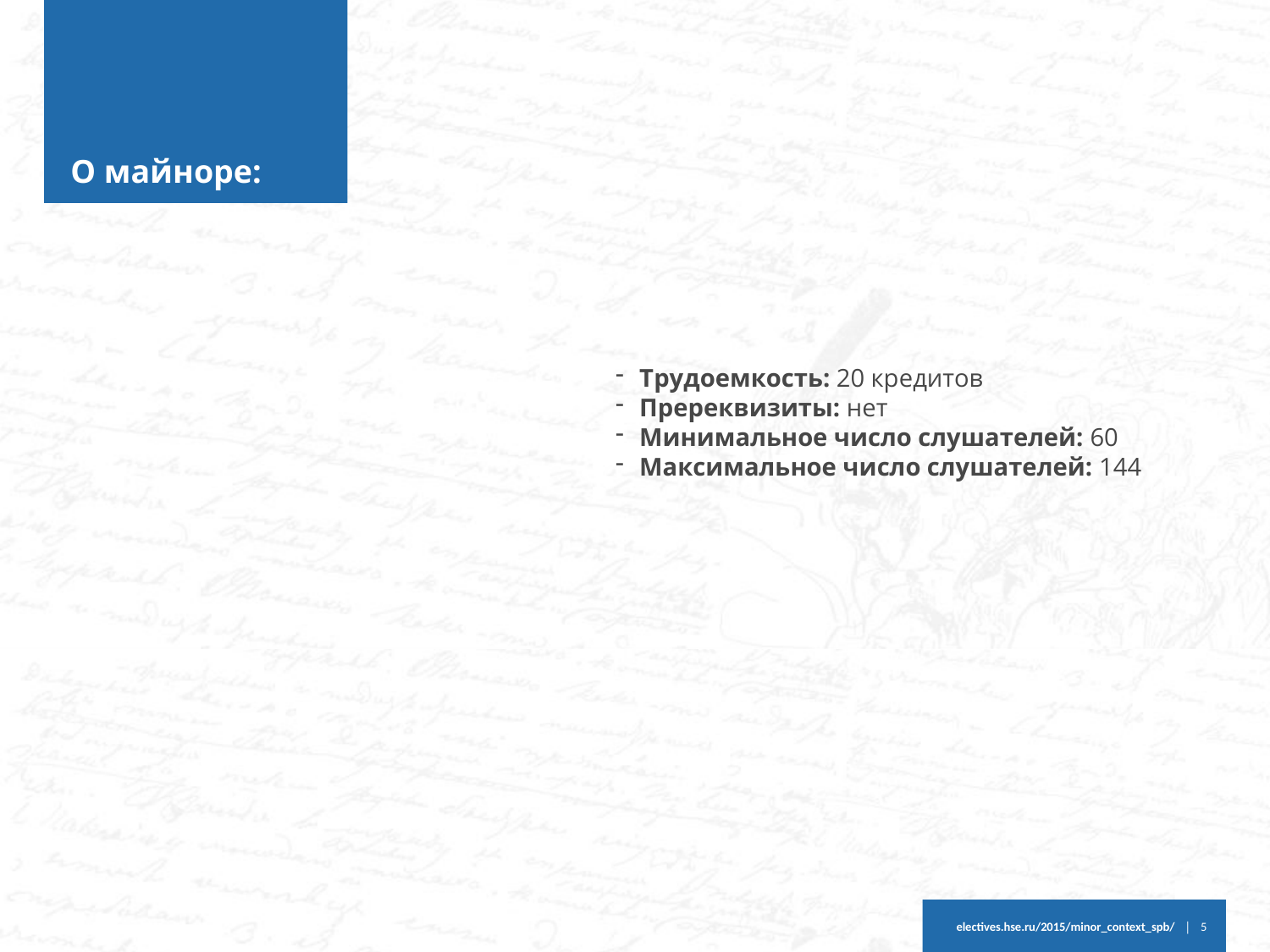

# О майноре:
Трудоемкость: 20 кредитов
Пререквизиты: нет
Минимальное число слушателей: 60
Максимальное число слушателей: 144